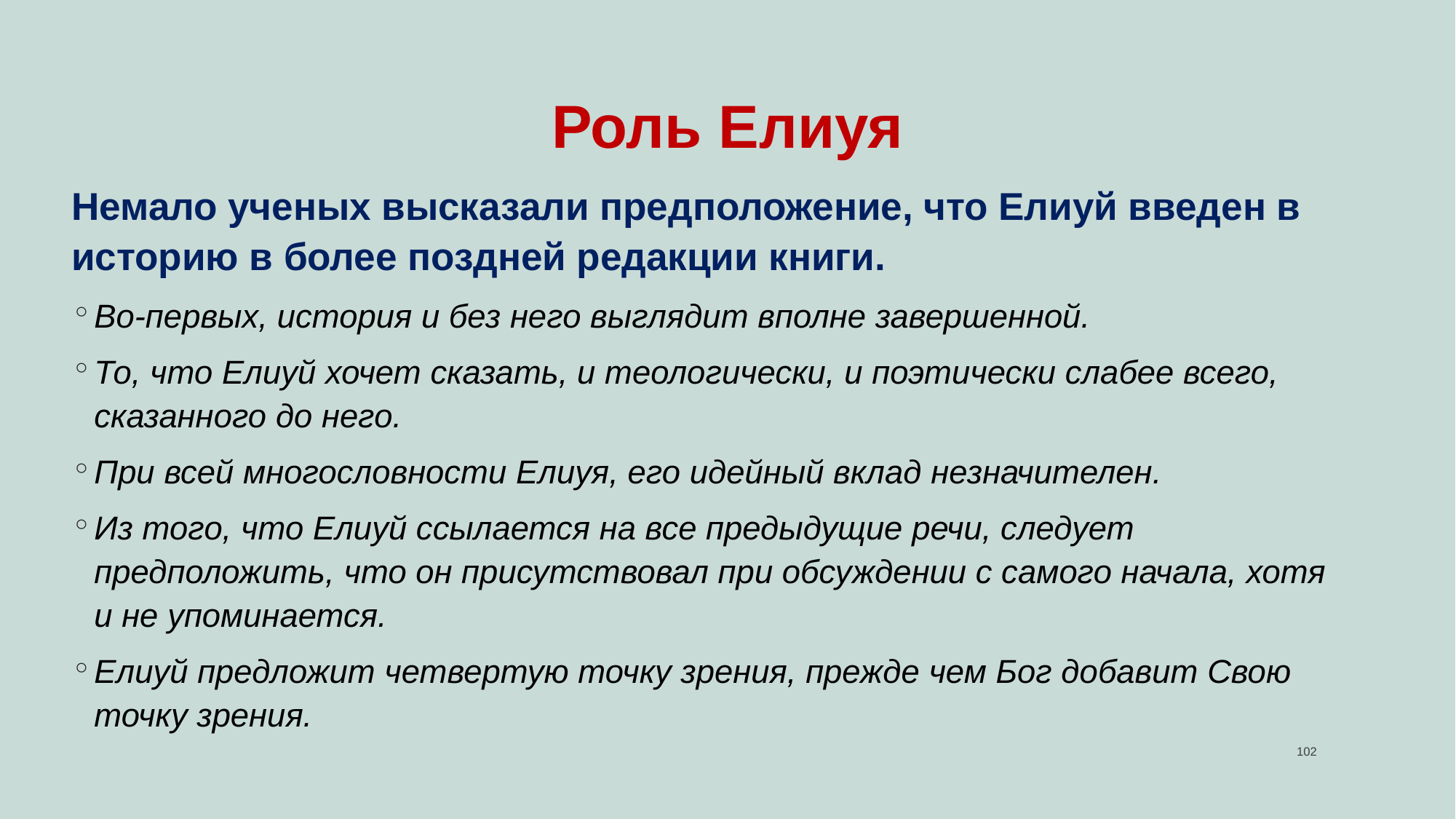

Роль Елиуя
Немало ученых высказали предположение, что Елиуй введен в историю в более поздней редакции книги.
Во-первых, история и без него выглядит вполне завершенной.
То, что Елиуй хочет сказать, и теологически, и поэтически слабее всего, сказанного до него.
При всей многословности Елиуя, его идейный вклад незначителен.
Из того, что Елиуй ссылается на все предыдущие речи, следует предположить, что он присутствовал при обсуждении с самого начала, хотя и не упоминается.
Елиуй предложит четвертую точку зрения, прежде чем Бог добавит Свою точку зрения.
102